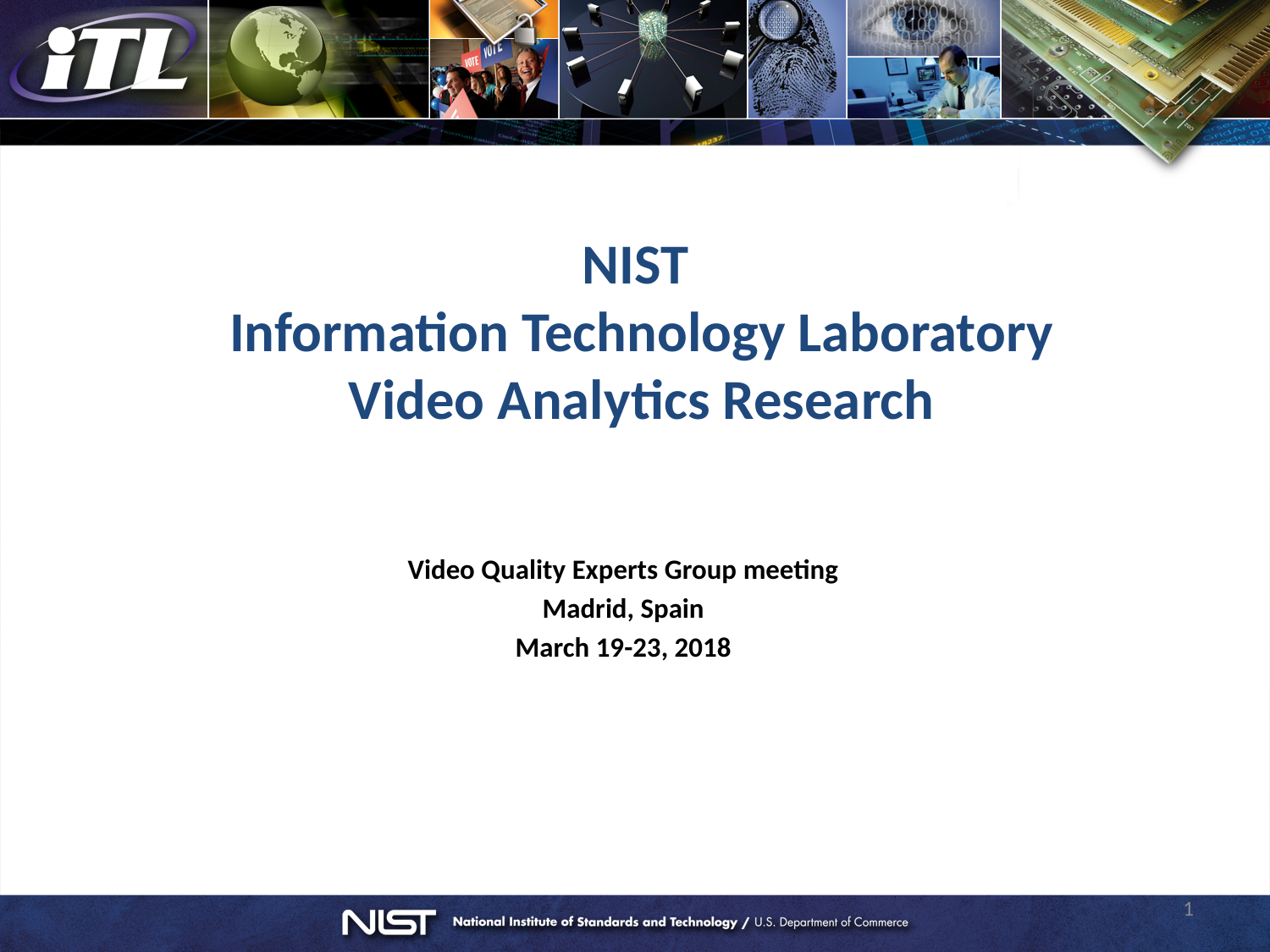

# NIST Information Technology Laboratory Video Analytics Research

Video Quality Experts Group meeting
Madrid, Spain
March 19-23, 2018

1